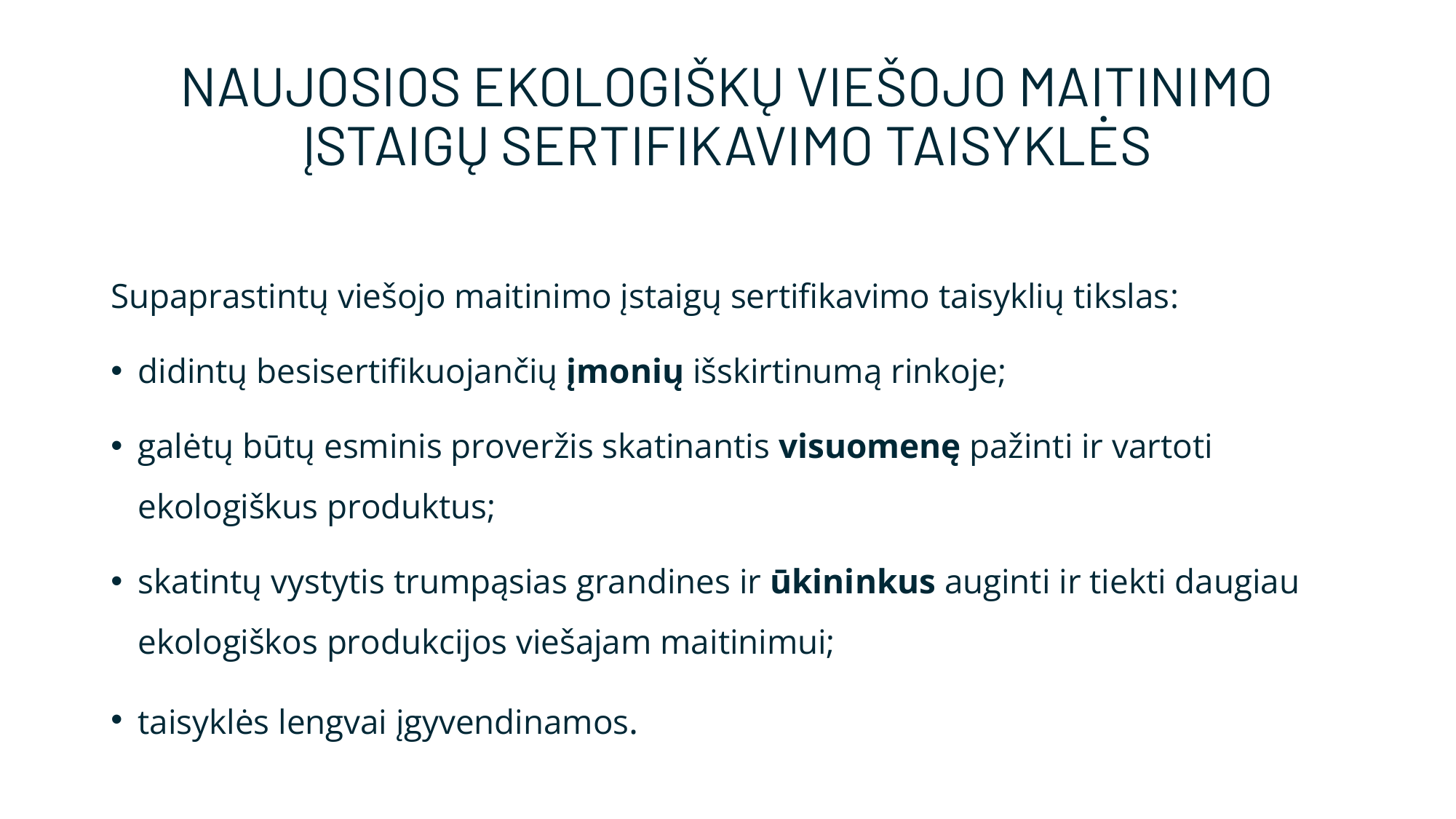

# NAUJOSIOS EKOLOGIŠKŲ VIEŠOJO MAITINIMO ĮSTAIGŲ SERTIFIKAVIMO TAISYKLĖS
Supaprastintų viešojo maitinimo įstaigų sertifikavimo taisyklių tikslas:
didintų besisertifikuojančių įmonių išskirtinumą rinkoje;
galėtų būtų esminis proveržis skatinantis visuomenę pažinti ir vartoti ekologiškus produktus;
skatintų vystytis trumpąsias grandines ir ūkininkus auginti ir tiekti daugiau ekologiškos produkcijos viešajam maitinimui;
taisyklės lengvai įgyvendinamos.